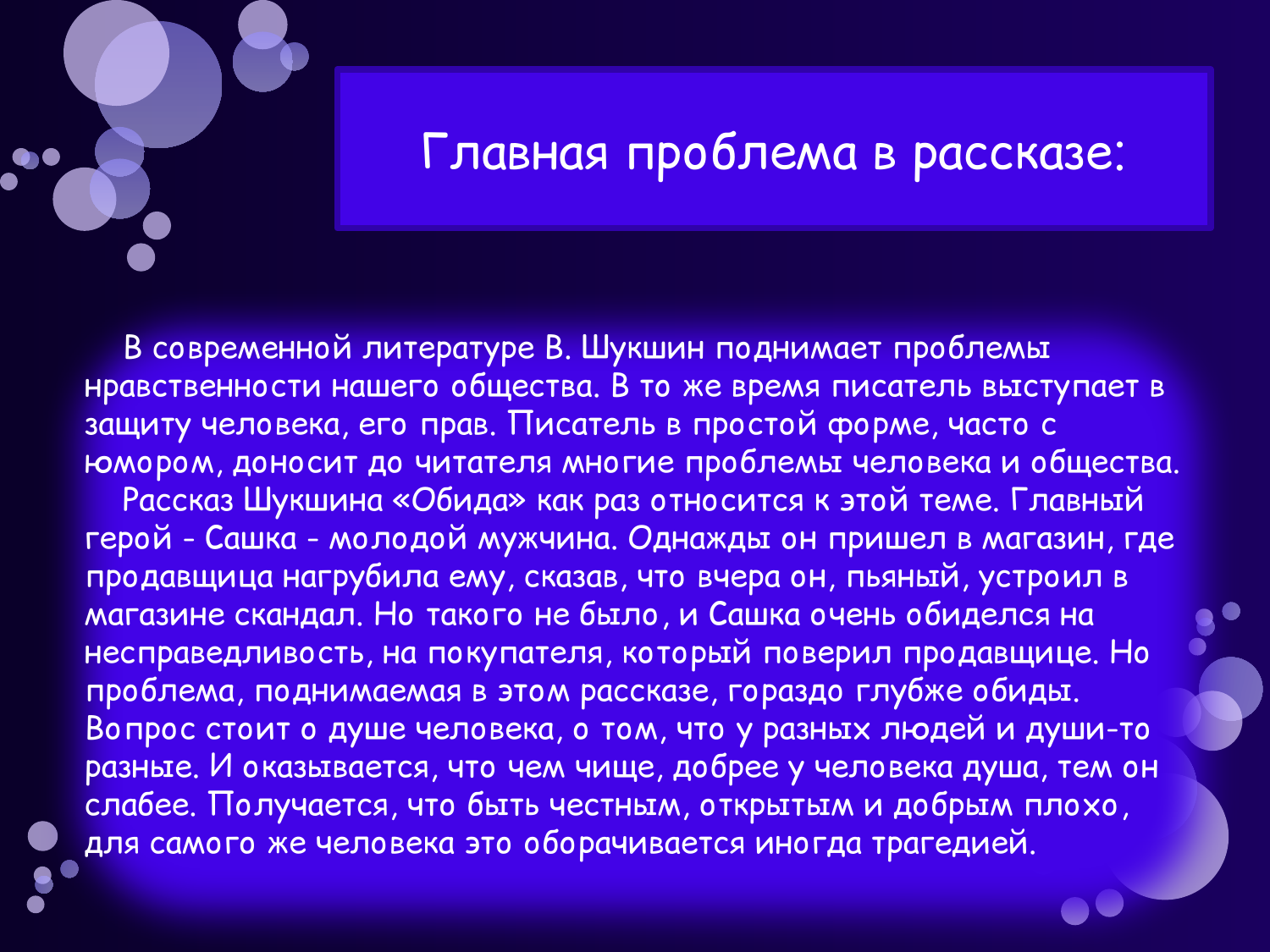

Главная проблема в рассказе:
    В современной литературе В. Шукшин поднимает проблемы нравственности нашего общества. В то же время писатель выступает в защиту человека, его прав. Писатель в простой форме, часто с юмором, доносит до читателя многие проблемы человека и общества.
    Рассказ Шукшина «Обида» как раз относится к этой теме. Главный герой - Сашка - молодой мужчина. Однажды он пришел в магазин, где продавщица нагрубила ему, сказав, что вчера он, пьяный, устроил в магазине скандал. Но такого не было, и Сашка очень обиделся на несправедливость, на покупателя, который поверил продавщице. Но проблема, поднимаемая в этом рассказе, гораздо глубже обиды. Вопрос стоит о душе человека, о том, что у разных людей и души-то разные. И оказывается, что чем чище, добрее у человека душа, тем он слабее. Получается, что быть честным, открытым и добрым плохо, для самого же человека это оборачивается иногда трагедией.